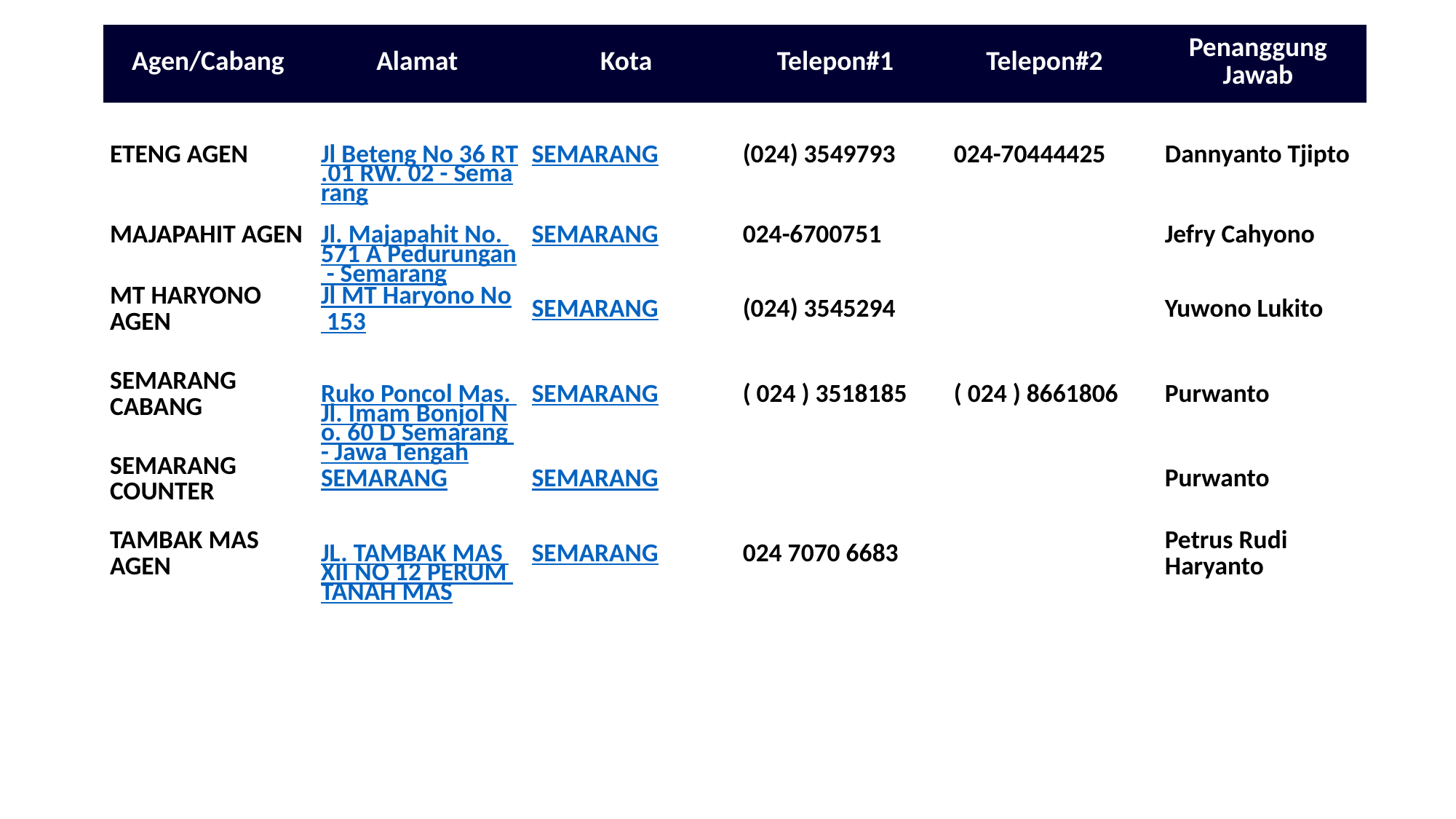

| Agen/Cabang | Alamat | Kota | Telepon#1 | Telepon#2 | Penanggung Jawab |
| --- | --- | --- | --- | --- | --- |
| ETENG AGEN | Jl Beteng No 36 RT.01 RW. 02 - Semarang | SEMARANG | (024) 3549793 | 024-70444425 | Dannyanto Tjipto |
| --- | --- | --- | --- | --- | --- |
| MAJAPAHIT AGEN | Jl. Majapahit No. 571 A Pedurungan - Semarang | SEMARANG | 024-6700751 |  | Jefry Cahyono |
| MT HARYONO AGEN | Jl MT Haryono No 153 | SEMARANG | (024) 3545294 |  | Yuwono Lukito |
| SEMARANG CABANG | Ruko Poncol Mas. Jl. Imam Bonjol No. 60 D Semarang - Jawa Tengah | SEMARANG | ( 024 ) 3518185 | ( 024 ) 8661806 | Purwanto |
| SEMARANG COUNTER | SEMARANG | SEMARANG |  |  | Purwanto |
| TAMBAK MAS AGEN | JL. TAMBAK MAS XII NO 12 PERUM TANAH MAS | SEMARANG | 024 7070 6683 |  | Petrus Rudi Haryanto |